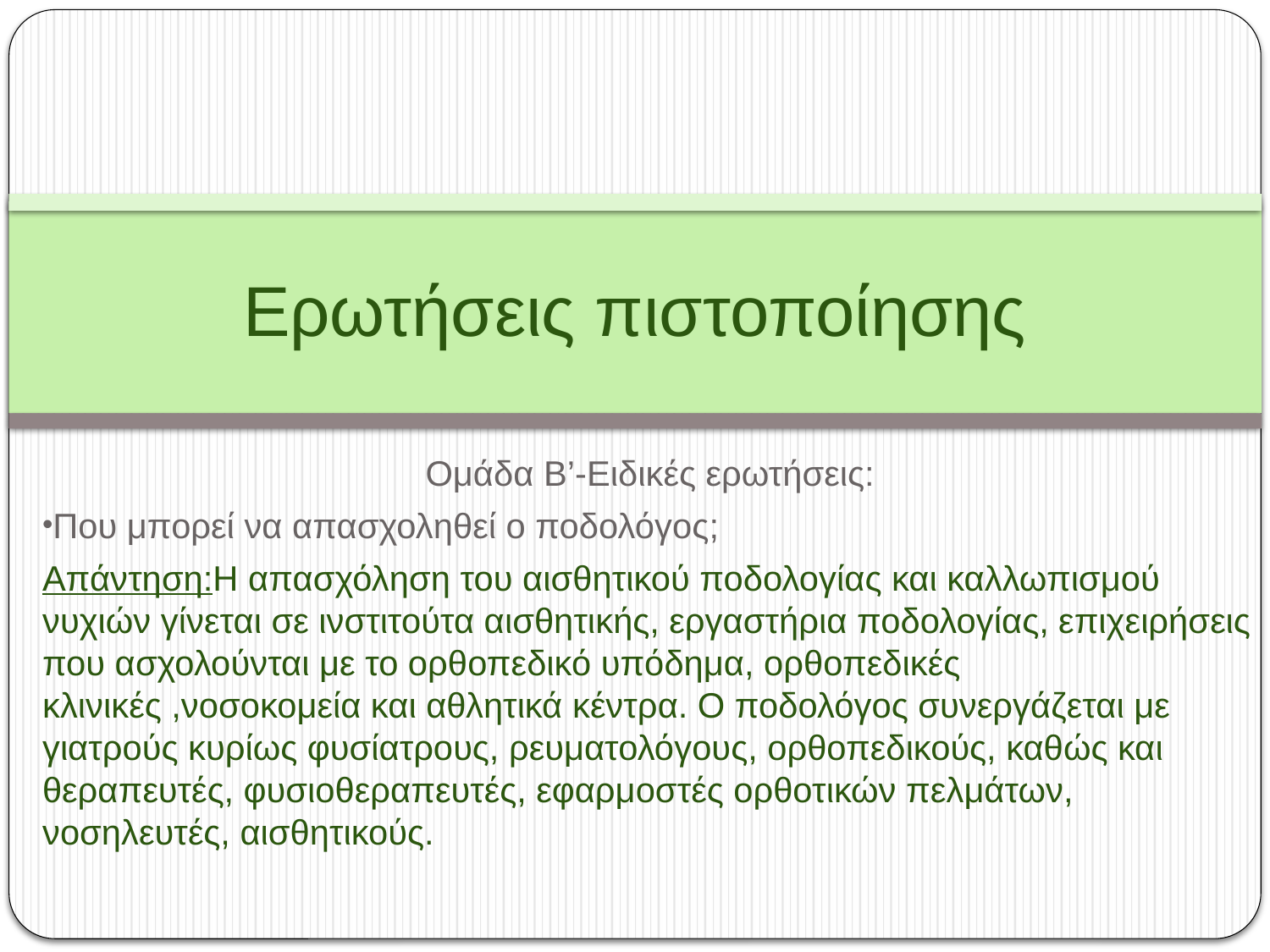

# Ερωτήσεις πιστοποίησης
Ομάδα Β’-Ειδικές ερωτήσεις:
Που μπορεί να απασχοληθεί ο ποδολόγος;
Απάντηση:Η απασχόληση του αισθητικού ποδολογίας και καλλωπισμού νυχιών γίνεται σε ινστιτούτα αισθητικής, εργαστήρια ποδολογίας, επιχειρήσεις που ασχολούνται με το ορθοπεδικό υπόδημα, ορθοπεδικές κλινικές ,νοσοκομεία και αθλητικά κέντρα. Ο ποδολόγος συνεργάζεται με γιατρούς κυρίως φυσίατρους, ρευματολόγους, ορθοπεδικούς, καθώς και θεραπευτές, φυσιοθεραπευτές, εφαρμοστές ορθοτικών πελμάτων, νοσηλευτές, αισθητικούς.